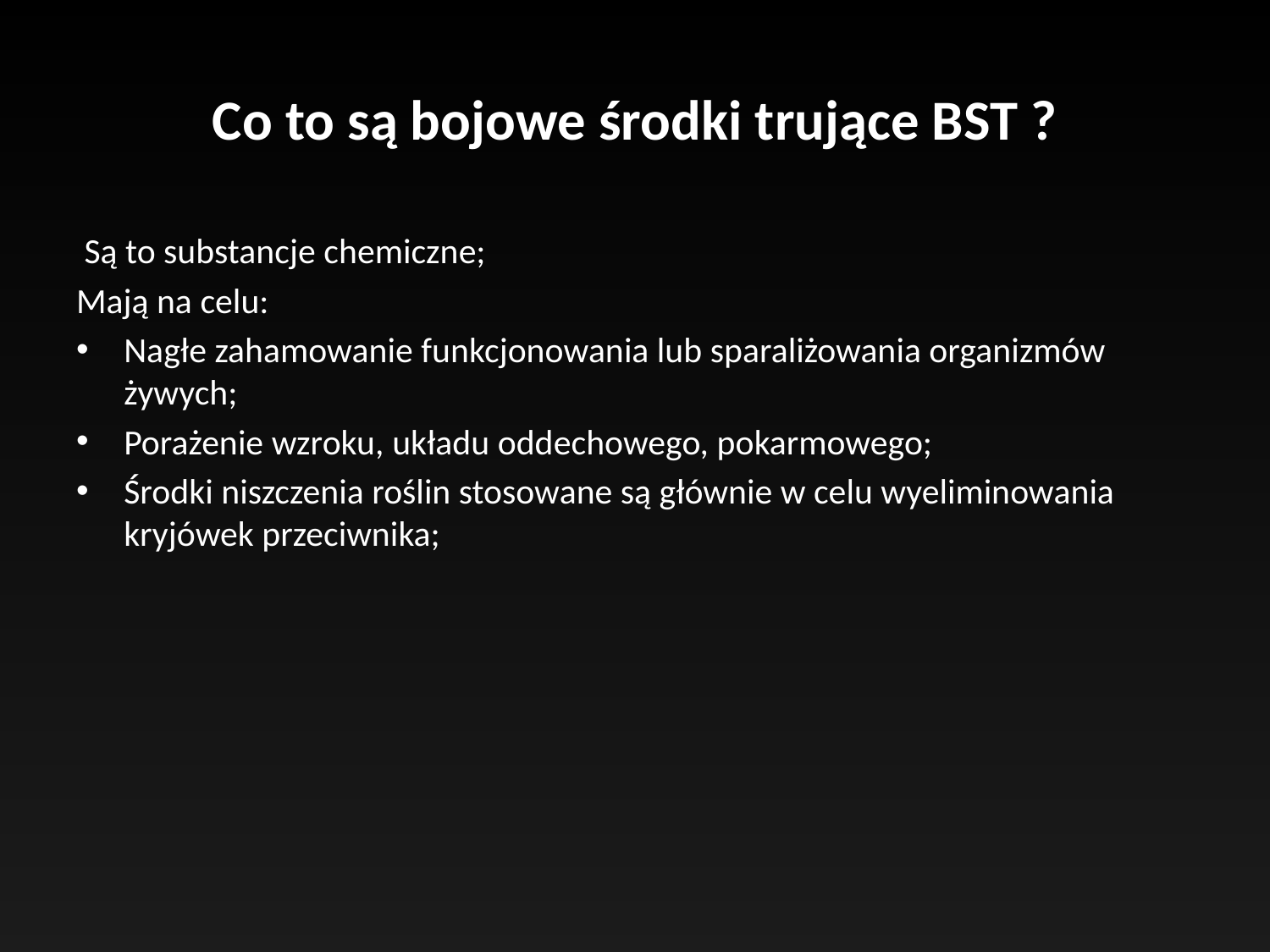

# Co to są bojowe środki trujące BST ?
 Są to substancje chemiczne;
Mają na celu:
Nagłe zahamowanie funkcjonowania lub sparaliżowania organizmów żywych;
Porażenie wzroku, układu oddechowego, pokarmowego;
Środki niszczenia roślin stosowane są głównie w celu wyeliminowania kryjówek przeciwnika;